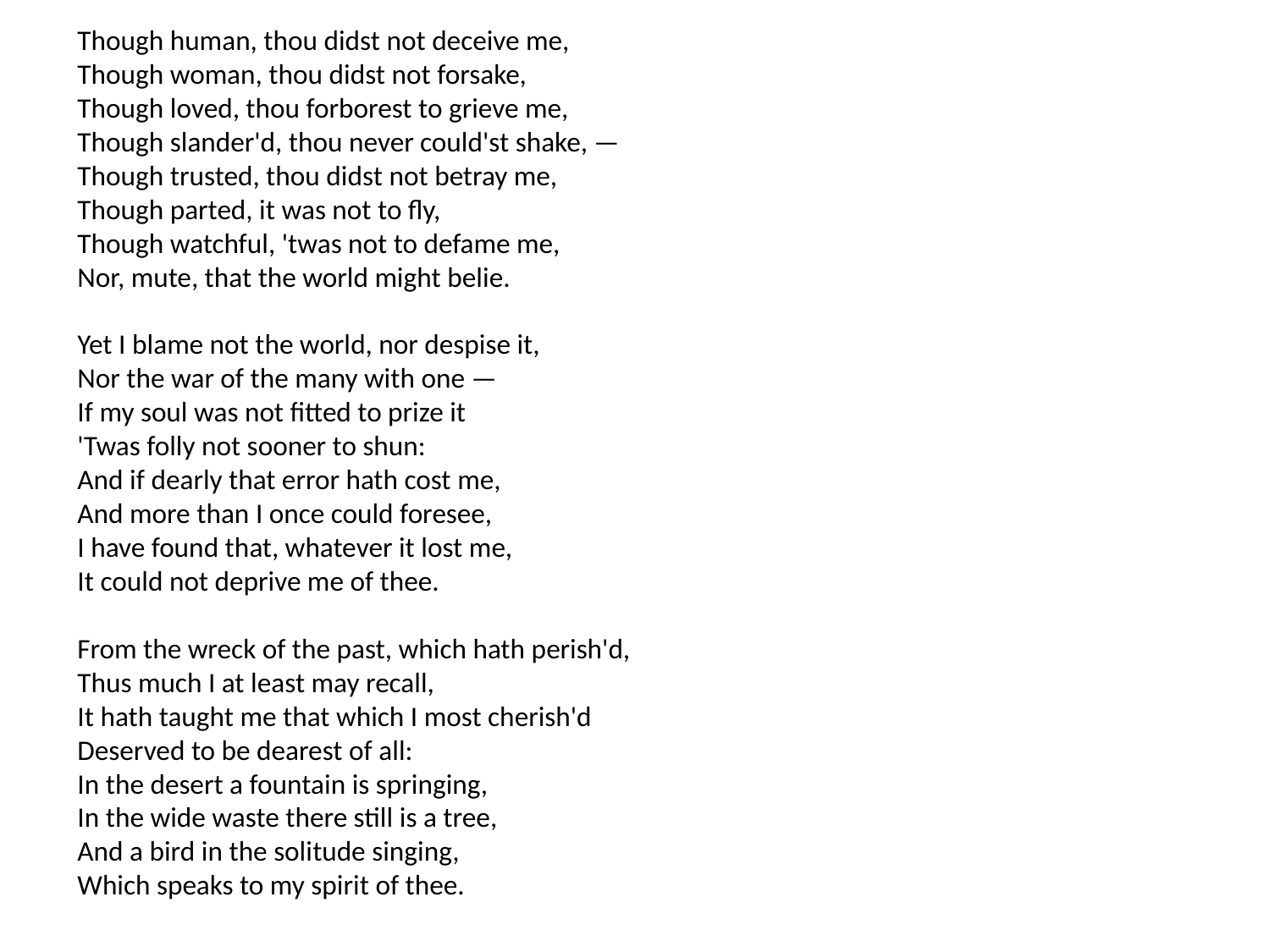

Though human, thou didst not deceive me,
Though woman, thou didst not forsake,
Though loved, thou forborest to grieve me,
Though slander'd, thou never could'st shake, —
Though trusted, thou didst not betray me,
Though parted, it was not to fly,
Though watchful, 'twas not to defame me,
Nor, mute, that the world might belie.
Yet I blame not the world, nor despise it,
Nor the war of the many with one —
If my soul was not fitted to prize it
'Twas folly not sooner to shun:
And if dearly that error hath cost me,
And more than I once could foresee,
I have found that, whatever it lost me,
It could not deprive me of thee.
From the wreck of the past, which hath perish'd,
Thus much I at least may recall,
It hath taught me that which I most cherish'd
Deserved to be dearest of all:
In the desert a fountain is springing,
In the wide waste there still is a tree,
And a bird in the solitude singing,
Which speaks to my spirit of thee.